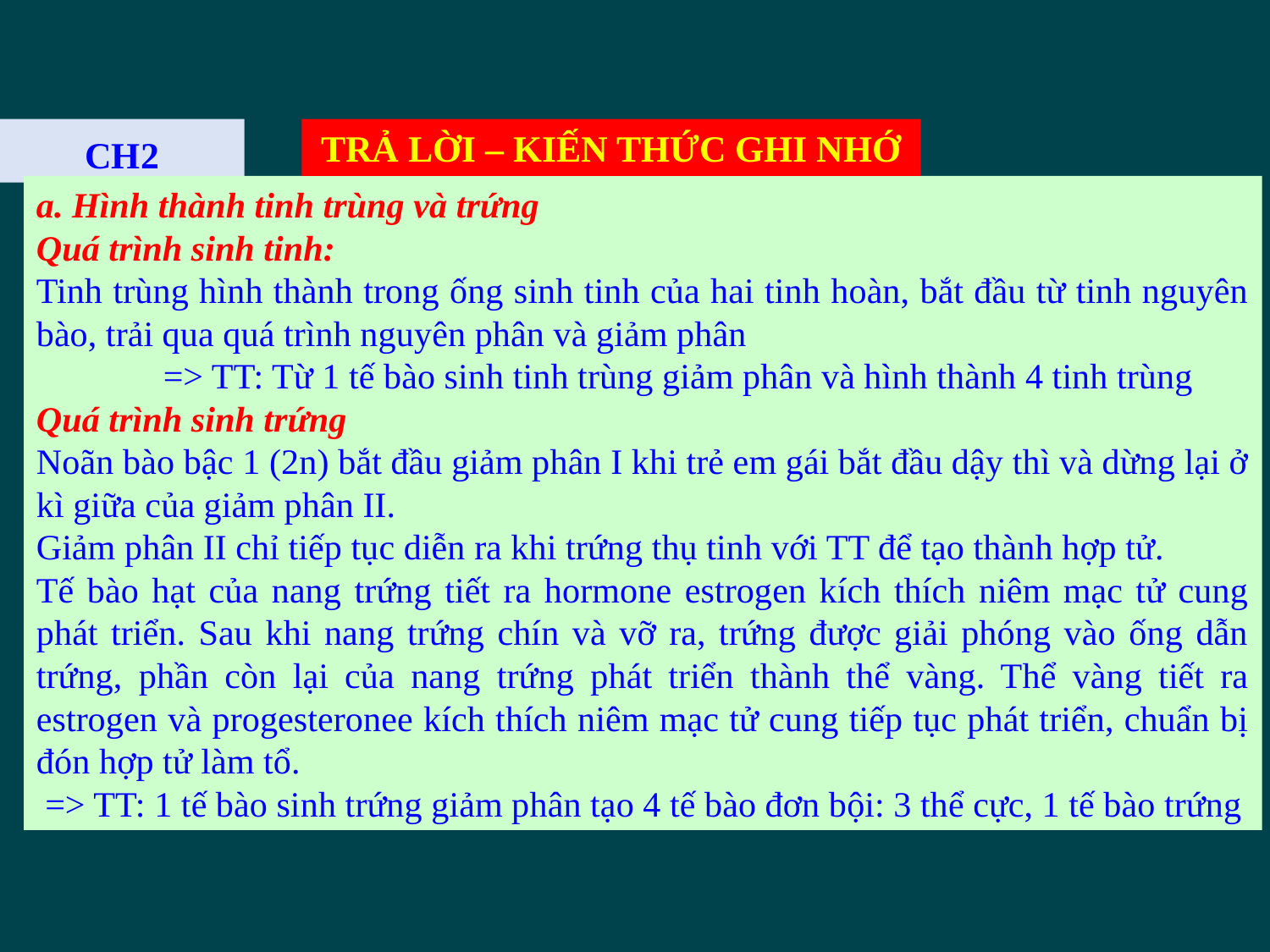

CH2
TRẢ LỜI – KIẾN THỨC GHI NHỚ
a. Hình thành tinh trùng và trứng
Quá trình sinh tinh:
Tinh trùng hình thành trong ống sinh tinh của hai tinh hoàn, bắt đầu từ tinh nguyên bào, trải qua quá trình nguyên phân và giảm phân
	=> TT: Từ 1 tế bào sinh tinh trùng giảm phân và hình thành 4 tinh trùng
Quá trình sinh trứng
Noãn bào bậc 1 (2n) bắt đầu giảm phân I khi trẻ em gái bắt đầu dậy thì và dừng lại ở kì giữa của giảm phân II.
Giảm phân II chỉ tiếp tục diễn ra khi trứng thụ tinh với TT để tạo thành hợp tử.
Tế bào hạt của nang trứng tiết ra hormone estrogen kích thích niêm mạc tử cung phát triển. Sau khi nang trứng chín và vỡ ra, trứng được giải phóng vào ống dẫn trứng, phần còn lại của nang trứng phát triển thành thể vàng. Thể vàng tiết ra estrogen và progesteronee kích thích niêm mạc tử cung tiếp tục phát triển, chuẩn bị đón hợp tử làm tổ.
 => TT: 1 tế bào sinh trứng giảm phân tạo 4 tế bào đơn bội: 3 thể cực, 1 tế bào trứng